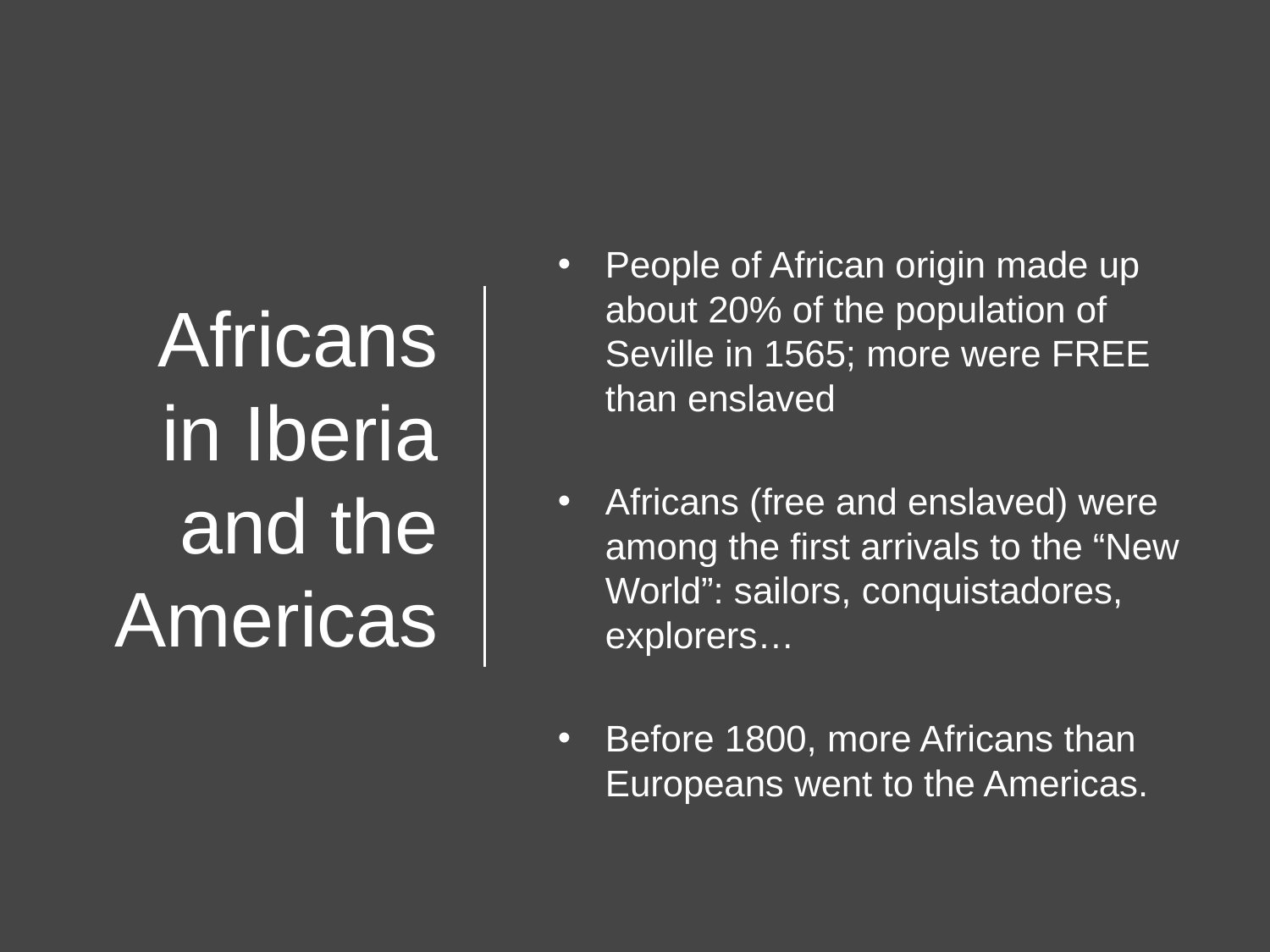

# Africans in Iberia and the Americas
People of African origin made up about 20% of the population of Seville in 1565; more were FREE than enslaved

Africans (free and enslaved) were among the first arrivals to the “New World”: sailors, conquistadores, explorers…

Before 1800, more Africans than Europeans went to the Americas.